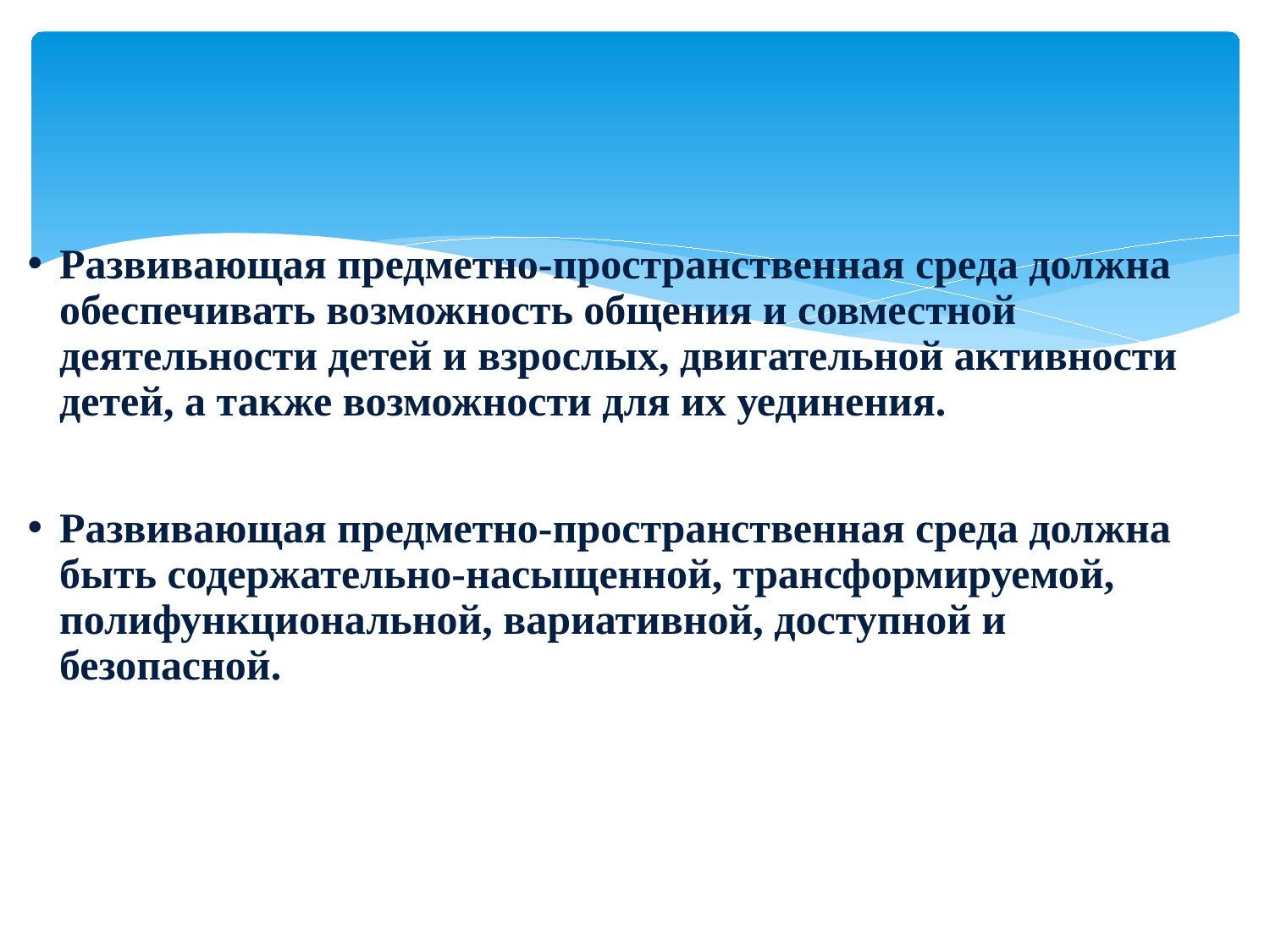

Развивающая предметно-пространственная среда должна обеспечивать возможность общения и совместной деятельности детей и взрослых, двигательной активности детей, а также возможности для их уединения.

Развивающая предметно-пространственная среда должна быть содержательно-насыщенной, трансформируемой, полифункциональной, вариативной, доступной и безопасной.